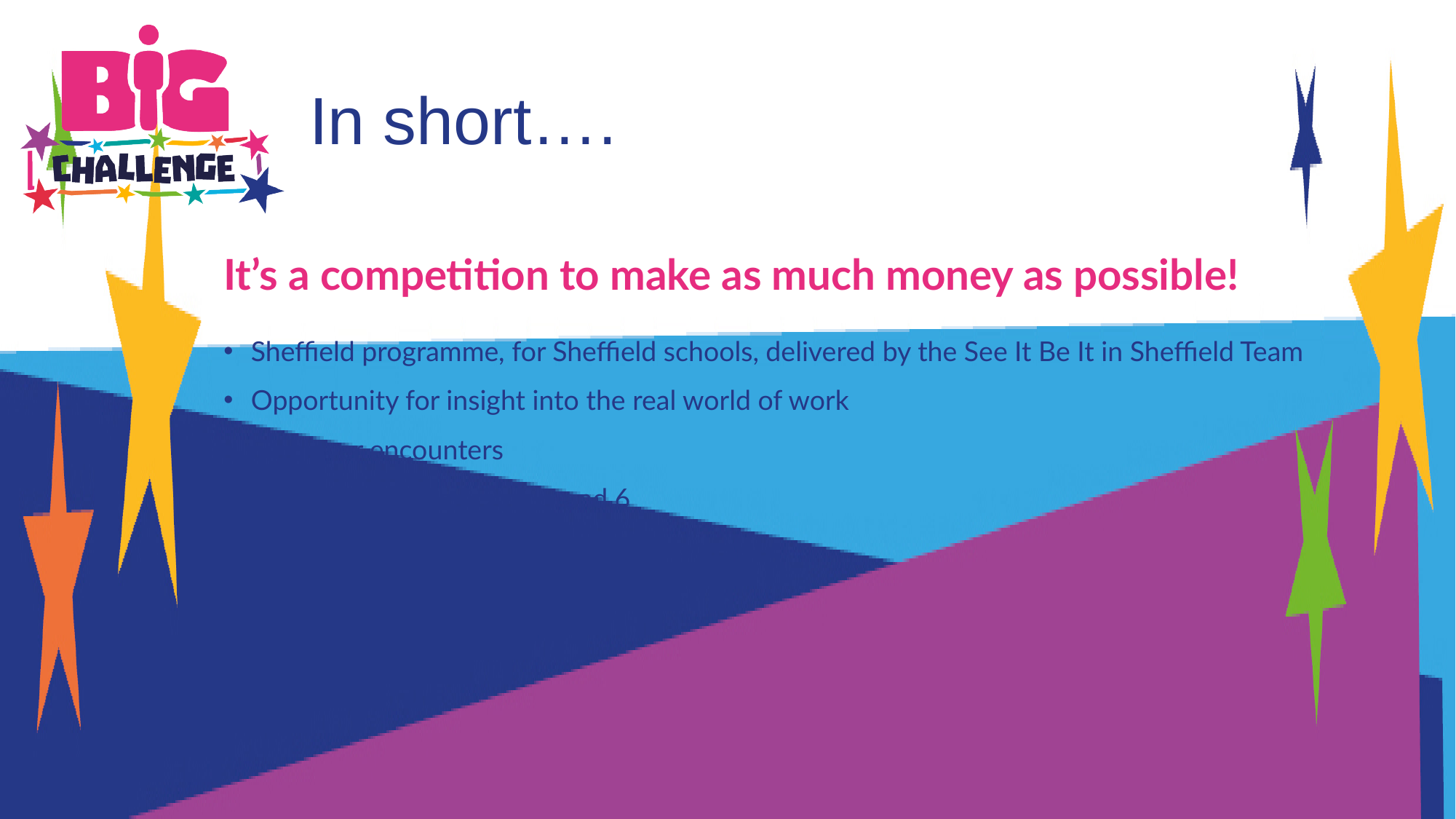

# In short….
It’s a competition to make as much money as possible!
Sheffield programme, for Sheffield schools, delivered by the See It Be It in Sheffield Team
Opportunity for insight into the real world of work
Employer encounters
Gatsby Benchmark 2, 4, 5 and 6
Personal and individual skills development
Running in Sheffield for 16 years